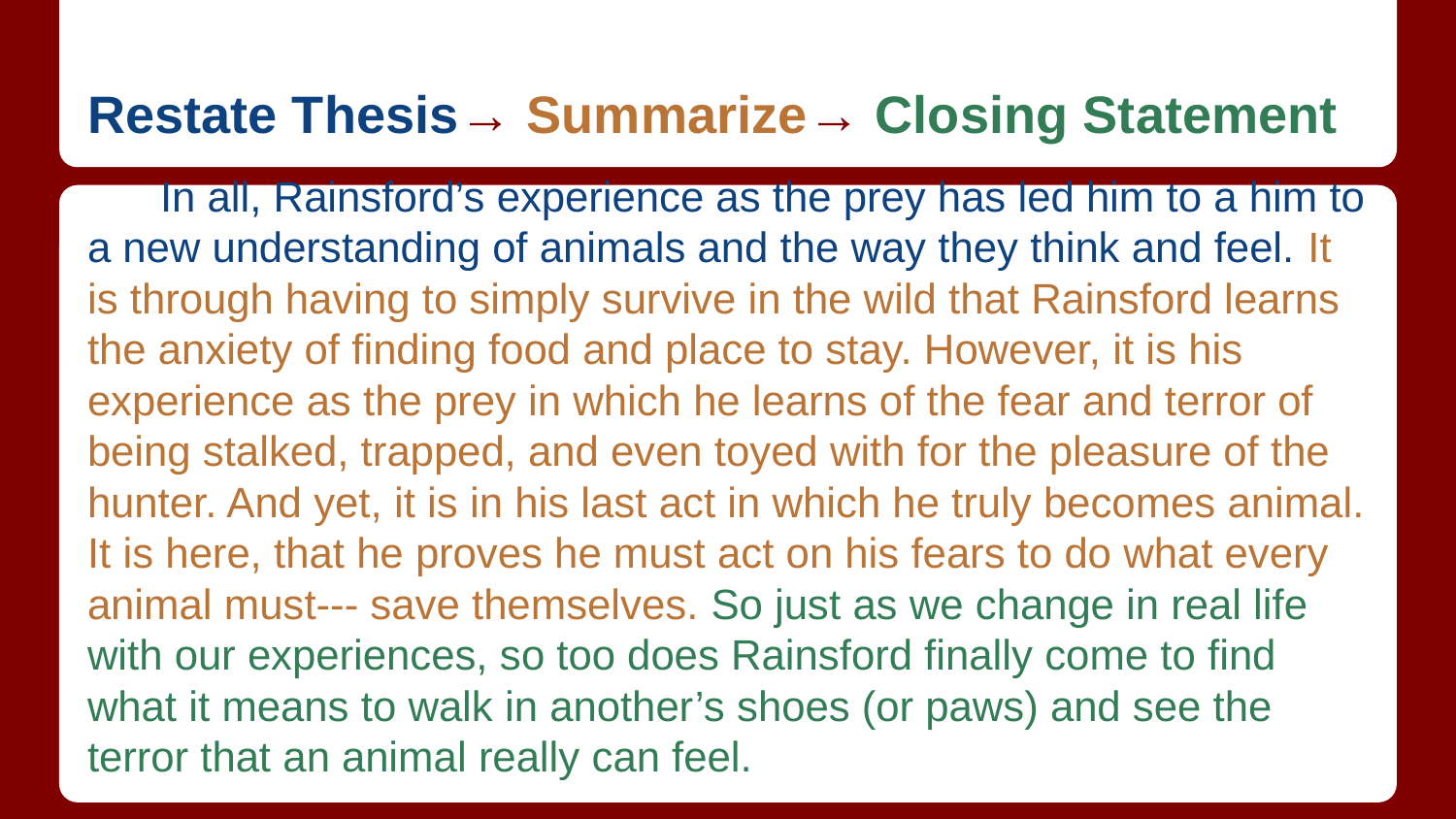

# Restate Thesis→ Summarize→ Closing Statement
In all, Rainsford’s experience as the prey has led him to a him to a new understanding of animals and the way they think and feel. It is through having to simply survive in the wild that Rainsford learns the anxiety of finding food and place to stay. However, it is his experience as the prey in which he learns of the fear and terror of being stalked, trapped, and even toyed with for the pleasure of the hunter. And yet, it is in his last act in which he truly becomes animal. It is here, that he proves he must act on his fears to do what every animal must--- save themselves. So just as we change in real life with our experiences, so too does Rainsford finally come to find what it means to walk in another’s shoes (or paws) and see the terror that an animal really can feel.